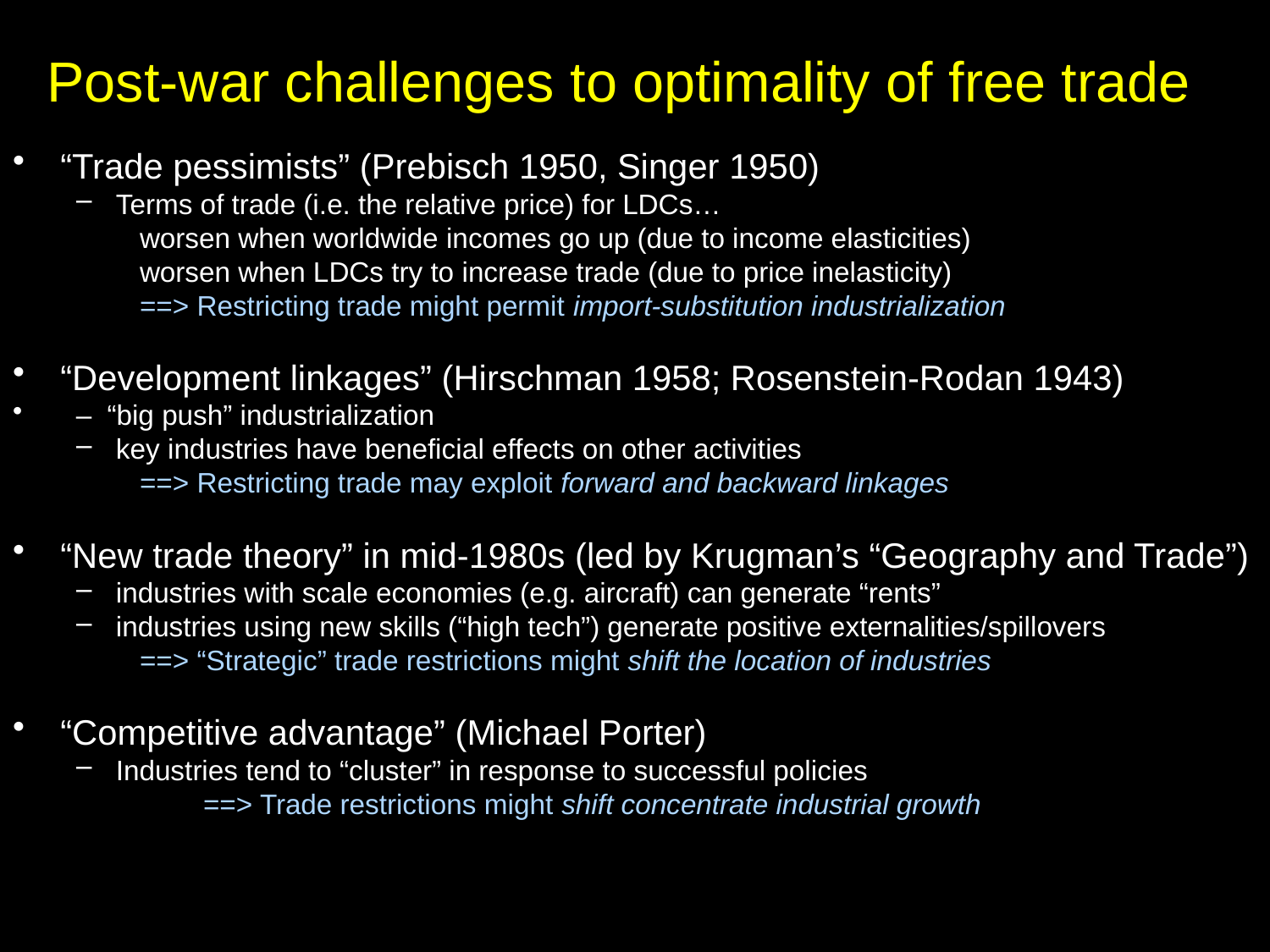

# Post-war challenges to optimality of free trade
“Trade pessimists” (Prebisch 1950, Singer 1950)
Terms of trade (i.e. the relative price) for LDCs…
worsen when worldwide incomes go up (due to income elasticities)
worsen when LDCs try to increase trade (due to price inelasticity)
==> Restricting trade might permit import-substitution industrialization
“Development linkages” (Hirschman 1958; Rosenstein-Rodan 1943)
  –  “big push” industrialization
key industries have beneficial effects on other activities
==> Restricting trade may exploit forward and backward linkages
“New trade theory” in mid-1980s (led by Krugman’s “Geography and Trade”)
industries with scale economies (e.g. aircraft) can generate “rents”
industries using new skills (“high tech”) generate positive externalities/spillovers
==> “Strategic” trade restrictions might shift the location of industries
“Competitive advantage” (Michael Porter)
Industries tend to “cluster” in response to successful policies
	==> Trade restrictions might shift concentrate industrial growth